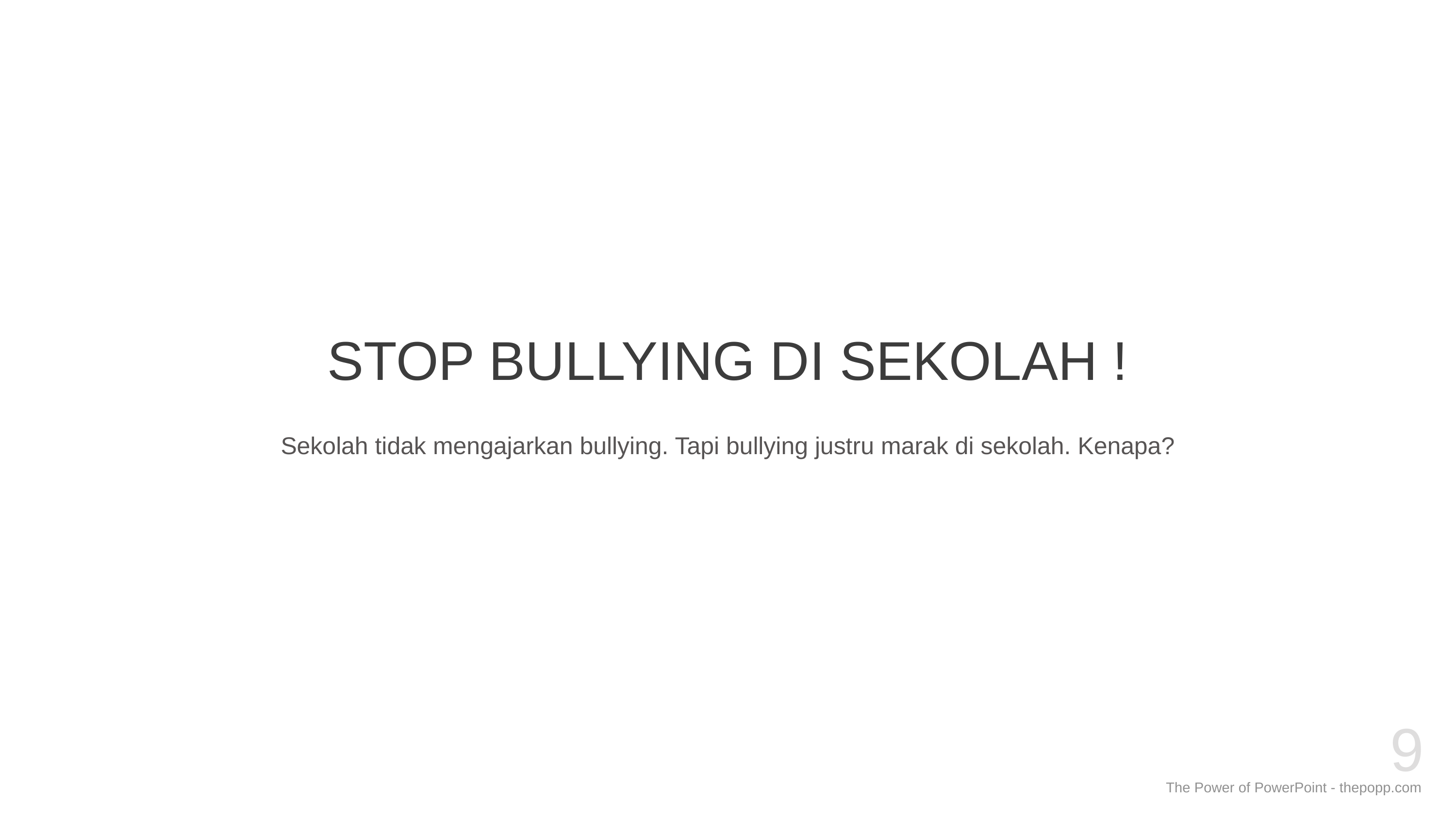

# STOP BULLYING DI SEKOLAH !
Sekolah tidak mengajarkan bullying. Tapi bullying justru marak di sekolah. Kenapa?
9
The Power of PowerPoint - thepopp.com